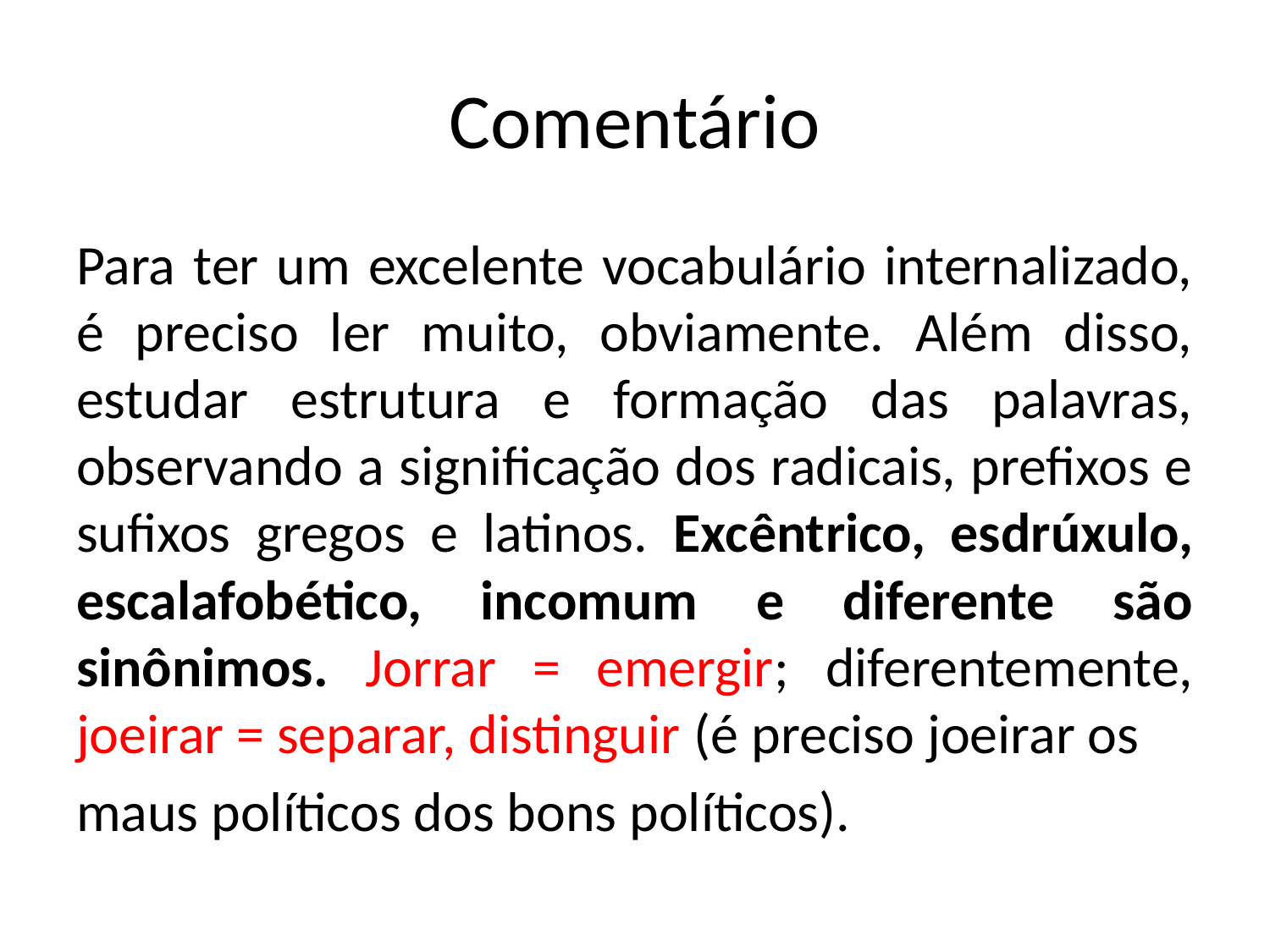

# Comentário
Para ter um excelente vocabulário internalizado, é preciso ler muito, obviamente. Além disso, estudar estrutura e formação das palavras, observando a significação dos radicais, prefixos e sufixos gregos e latinos. Excêntrico, esdrúxulo, escalafobético, incomum e diferente são sinônimos. Jorrar = emergir; diferentemente, joeirar = separar, distinguir (é preciso joeirar os
maus políticos dos bons políticos).